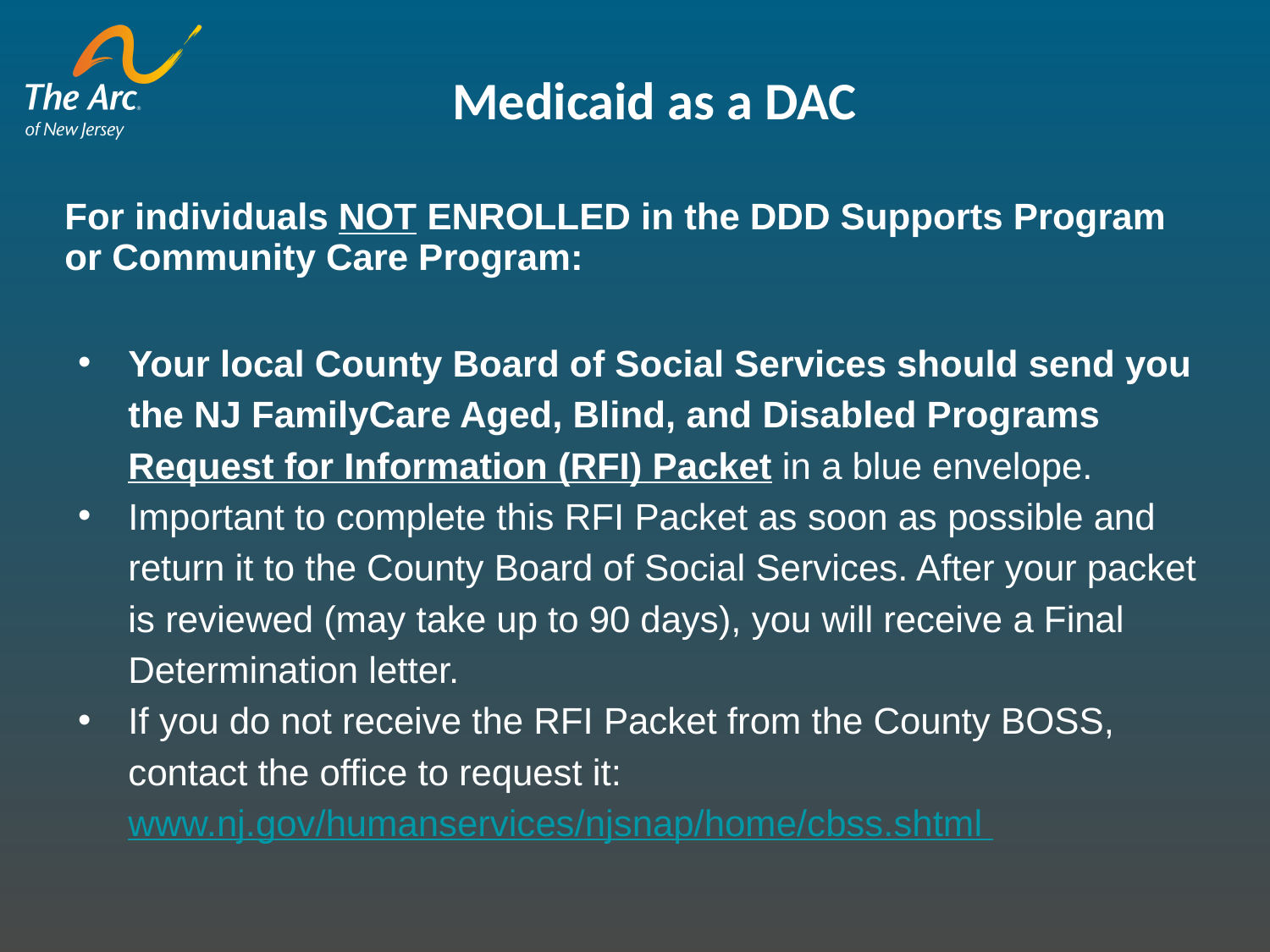

Medicaid as a DAC
For individuals NOT ENROLLED in the DDD Supports Program or Community Care Program:

Your local County Board of Social Services should send you the NJ FamilyCare Aged, Blind, and Disabled Programs Request for Information (RFI) Packet in a blue envelope.
Important to complete this RFI Packet as soon as possible and return it to the County Board of Social Services. After your packet is reviewed (may take up to 90 days), you will receive a Final Determination letter.
If you do not receive the RFI Packet from the County BOSS, contact the office to request it: www.nj.gov/humanservices/njsnap/home/cbss.shtml